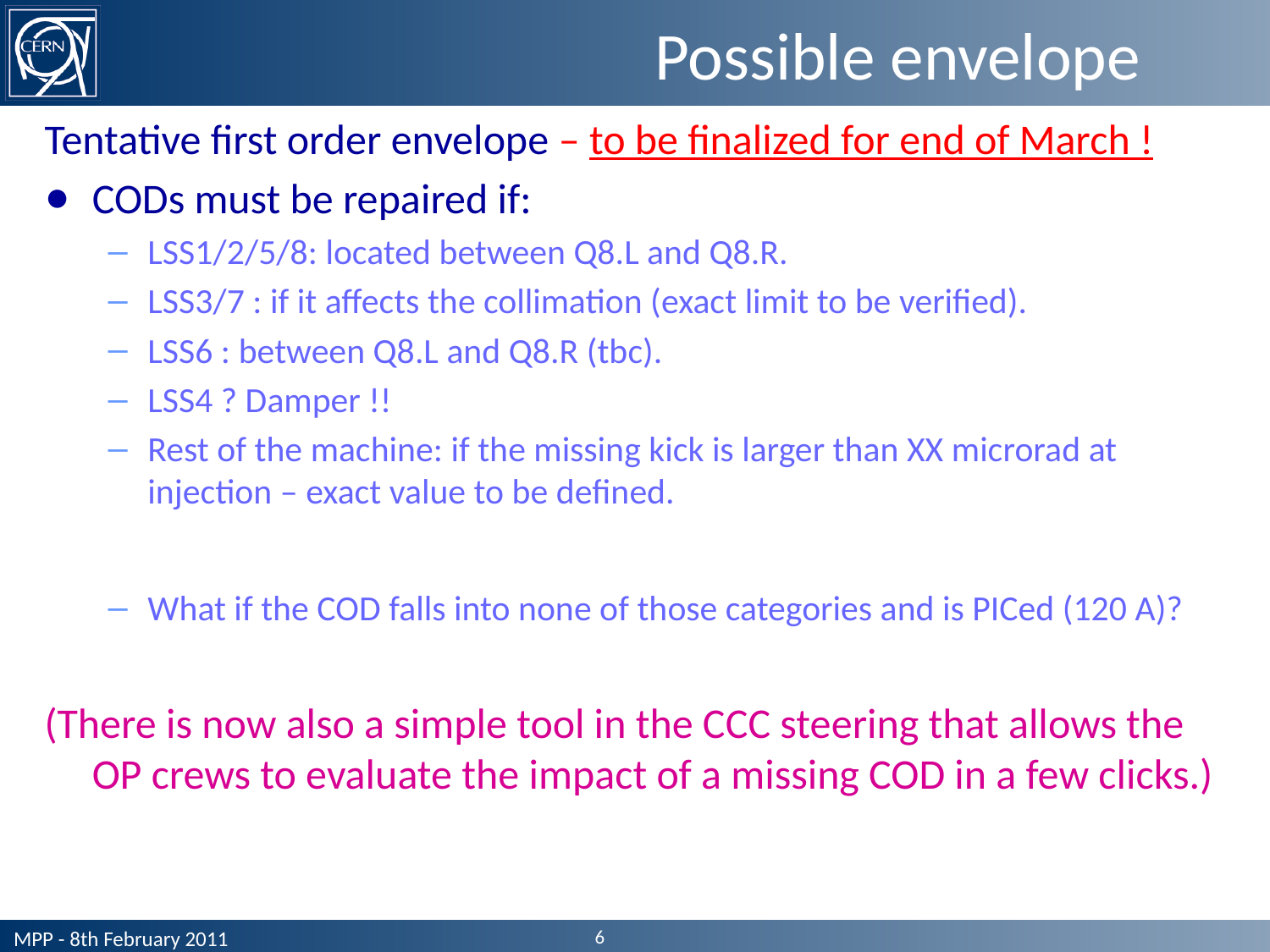

# Possible envelope
Tentative first order envelope – to be finalized for end of March !
CODs must be repaired if:
LSS1/2/5/8: located between Q8.L and Q8.R.
LSS3/7 : if it affects the collimation (exact limit to be verified).
LSS6 : between Q8.L and Q8.R (tbc).
LSS4 ? Damper !!
Rest of the machine: if the missing kick is larger than XX microrad at injection – exact value to be defined.

What if the COD falls into none of those categories and is PICed (120 A)?

(There is now also a simple tool in the CCC steering that allows the OP crews to evaluate the impact of a missing COD in a few clicks.)
6
MPP - 8th February 2011